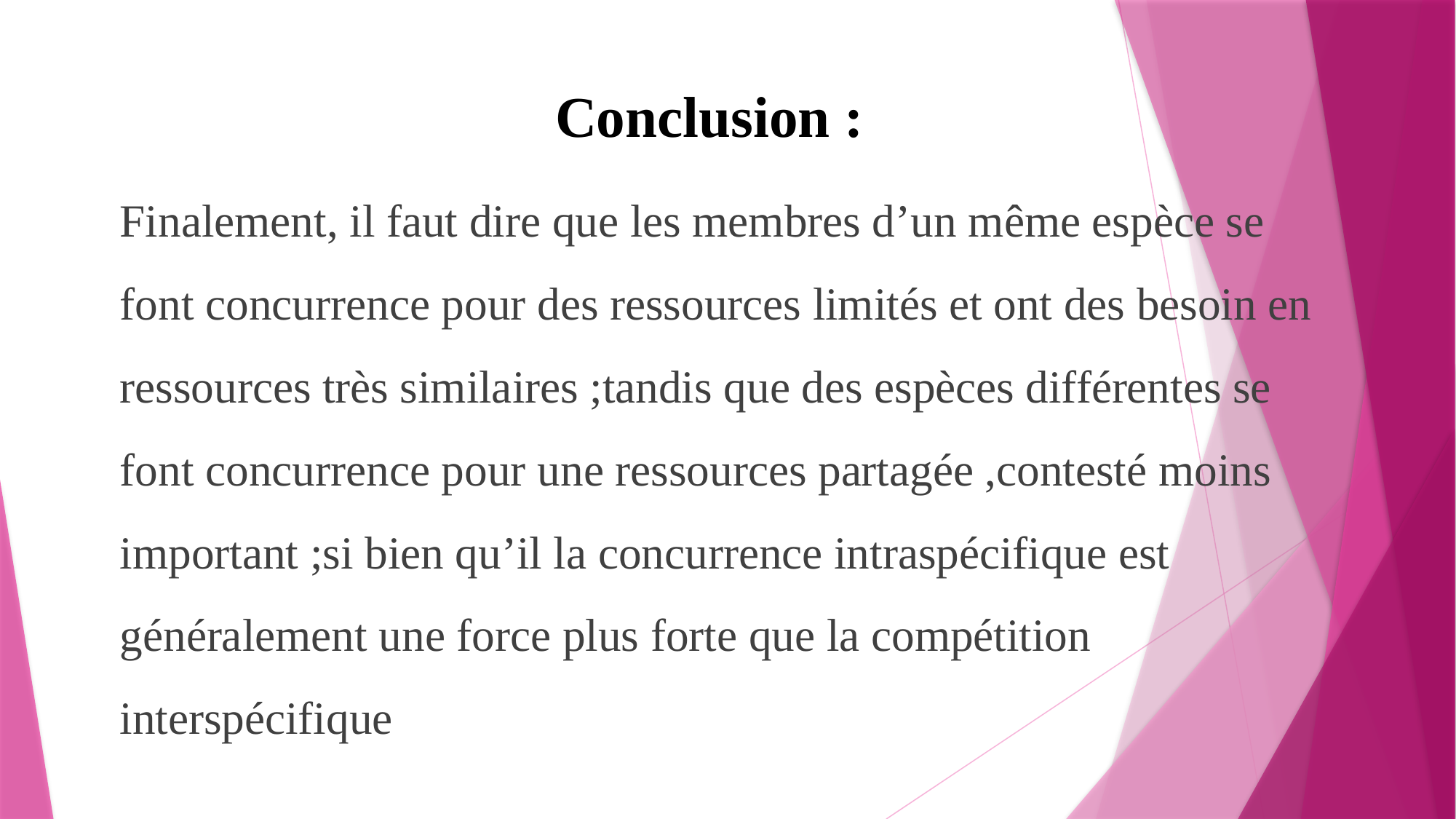

Conclusion :
Finalement, il faut dire que les membres d’un même espèce se font concurrence pour des ressources limités et ont des besoin en ressources très similaires ;tandis que des espèces différentes se font concurrence pour une ressources partagée ,contesté moins important ;si bien qu’il la concurrence intraspécifique est généralement une force plus forte que la compétition interspécifique